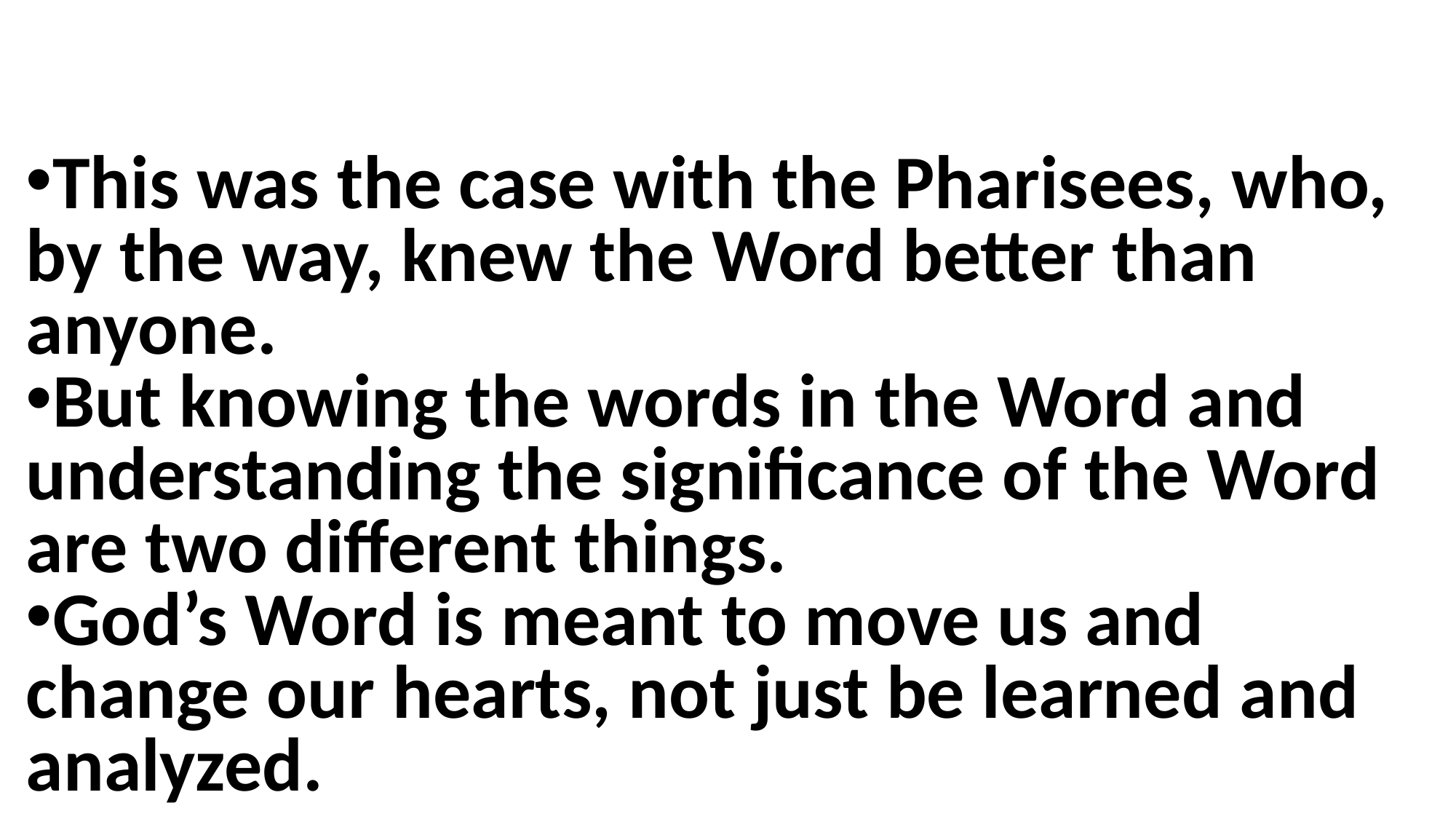

This was the case with the Pharisees, who, by the way, knew the Word better than anyone.
But knowing the words in the Word and understanding the significance of the Word are two different things.
God’s Word is meant to move us and change our hearts, not just be learned and analyzed.